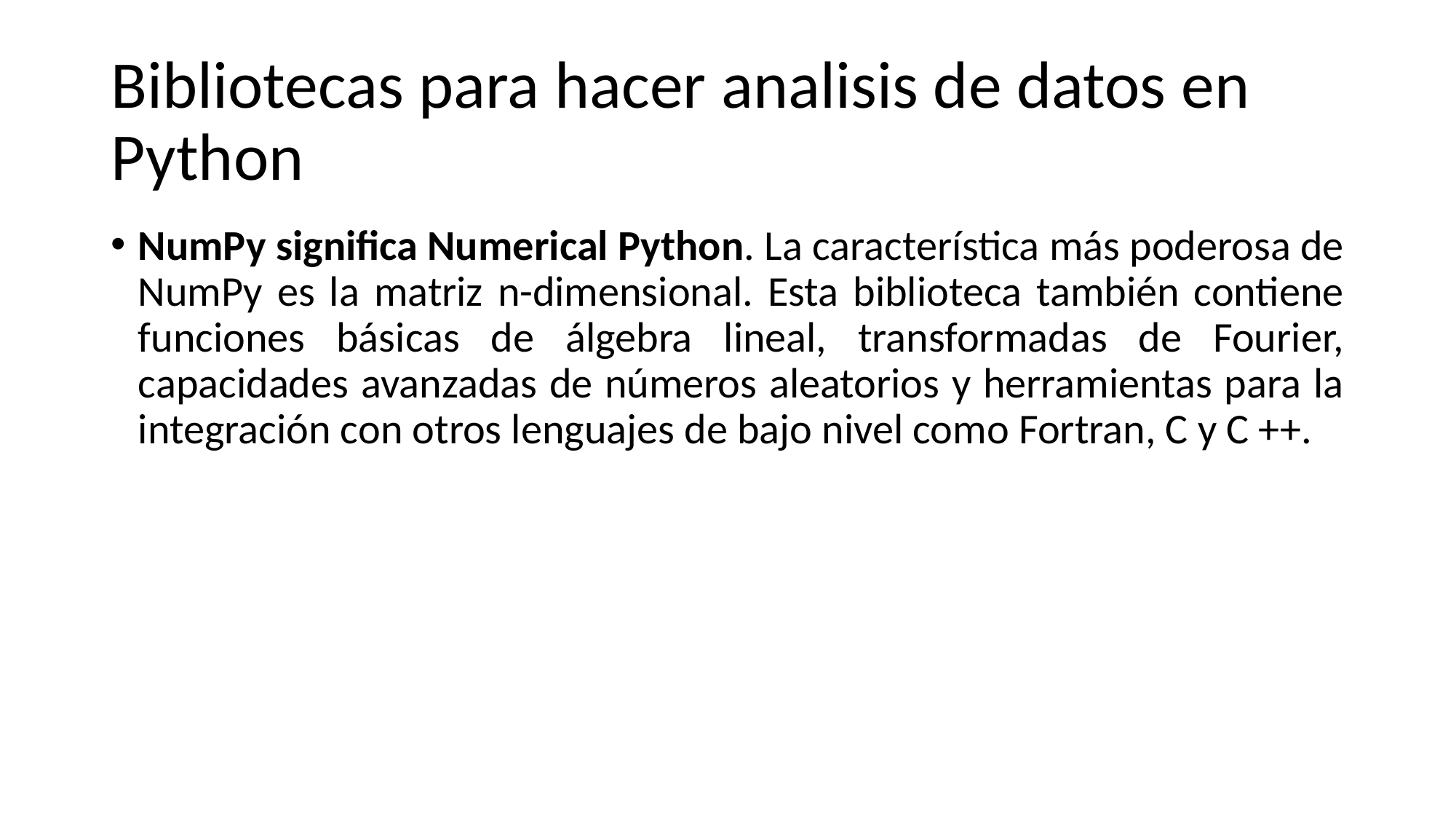

# Bibliotecas para hacer analisis de datos en Python
NumPy significa Numerical Python. La característica más poderosa de NumPy es la matriz n-dimensional. Esta biblioteca también contiene funciones básicas de álgebra lineal, transformadas de Fourier, capacidades avanzadas de números aleatorios y herramientas para la integración con otros lenguajes de bajo nivel como Fortran, C y C ++.